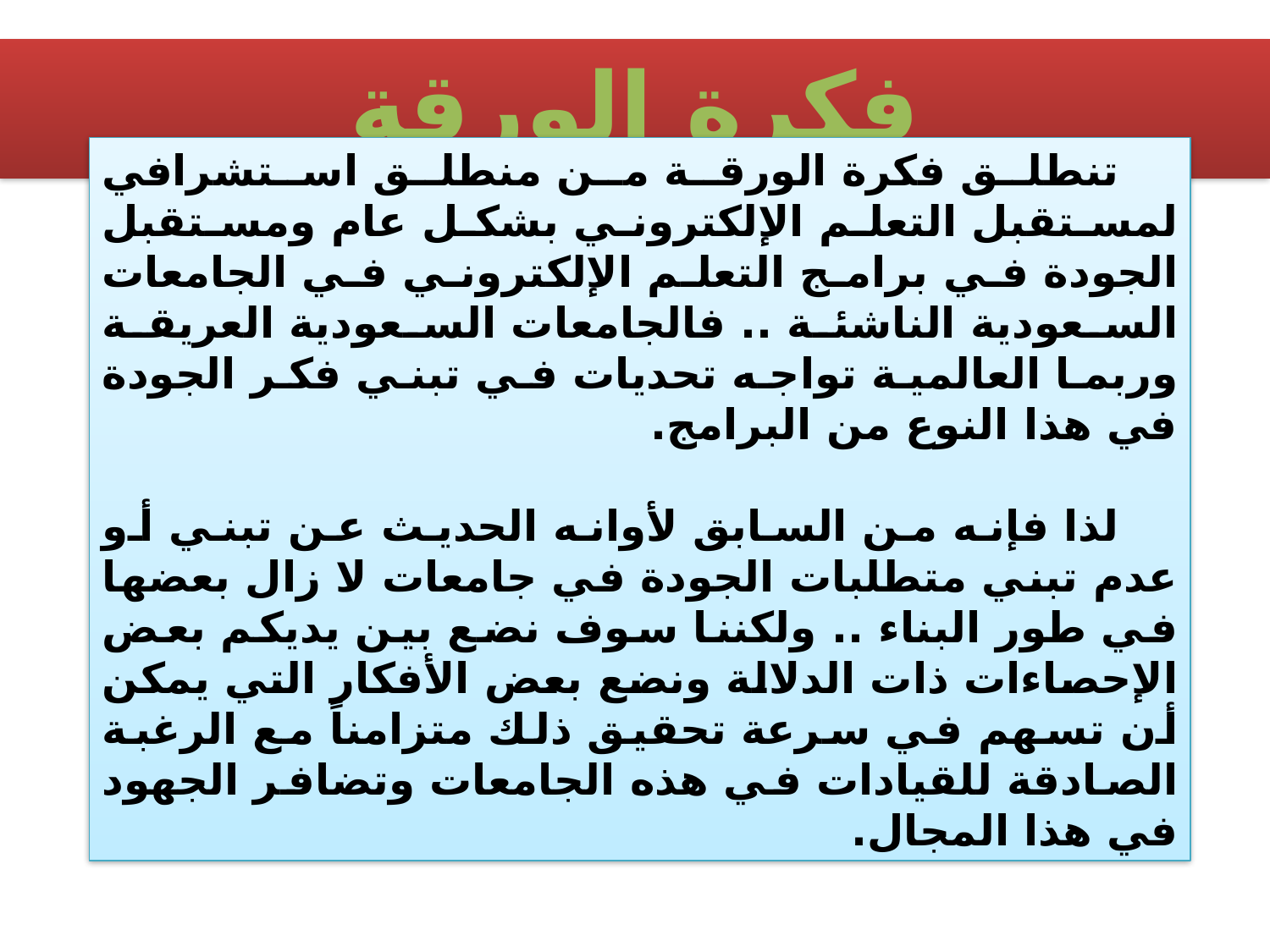

فكرة الورقة
    تنطلق فكرة الورقة من منطلق استشرافي لمستقبل التعلم الإلكتروني بشكل عام ومستقبل الجودة في برامج التعلم الإلكتروني في الجامعات السعودية الناشئة .. فالجامعات السعودية العريقة وربما العالمية تواجه تحديات في تبني فكر الجودة في هذا النوع من البرامج.

    لذا فإنه من السابق لأوانه الحديث عن تبني أو عدم تبني متطلبات الجودة في جامعات لا زال بعضها في طور البناء .. ولكننا سوف نضع بين يديكم بعض الإحصاءات ذات الدلالة ونضع بعض الأفكار التي يمكن أن تسهم في سرعة تحقيق ذلك متزامناً مع الرغبة الصادقة للقيادات في هذه الجامعات وتضافر الجهود في هذا المجال.